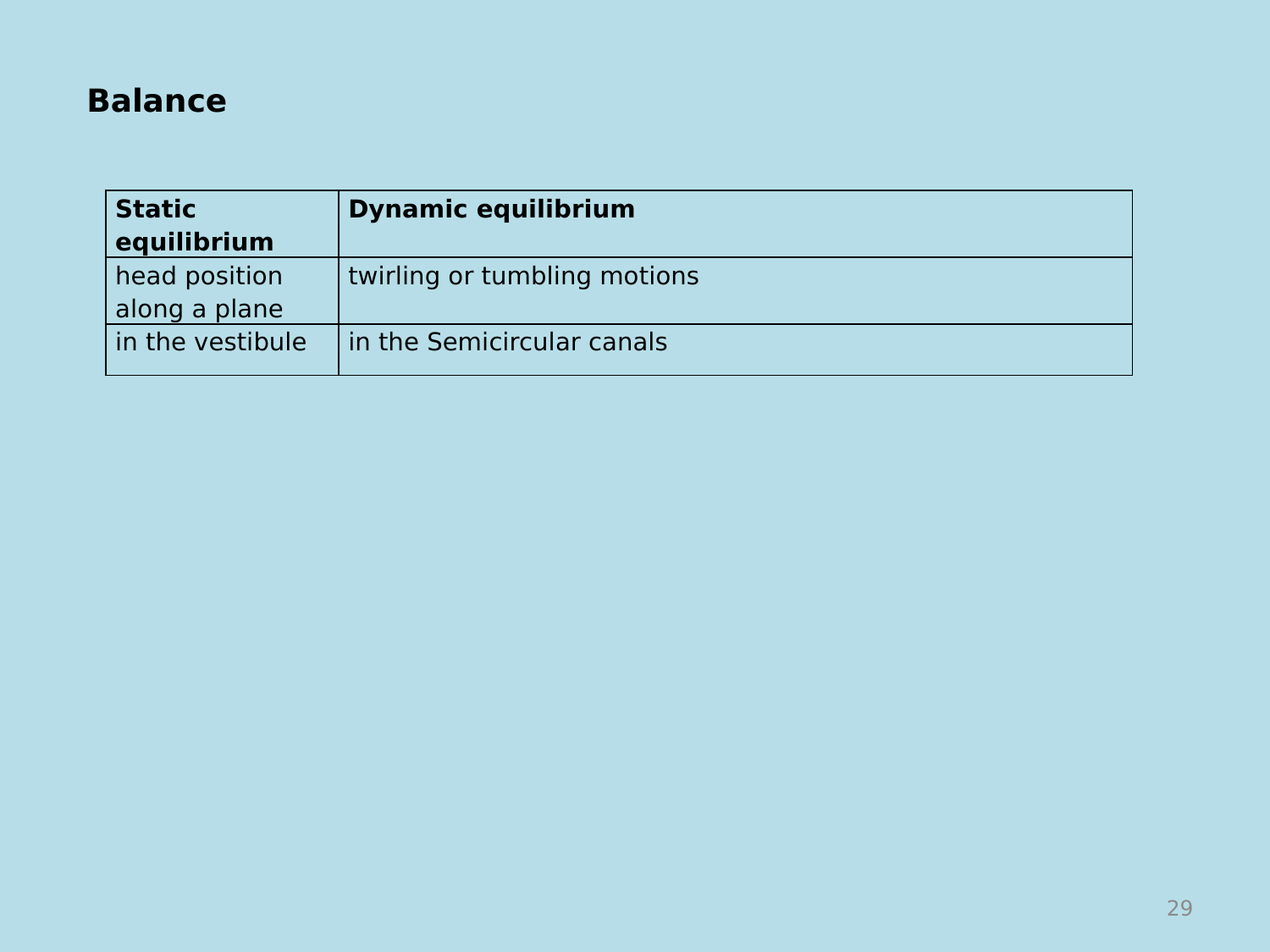

Balance
| Static equilibrium | Dynamic equilibrium |
| --- | --- |
| head position along a plane | twirling or tumbling motions |
| in the vestibule | in the Semicircular canals |

29